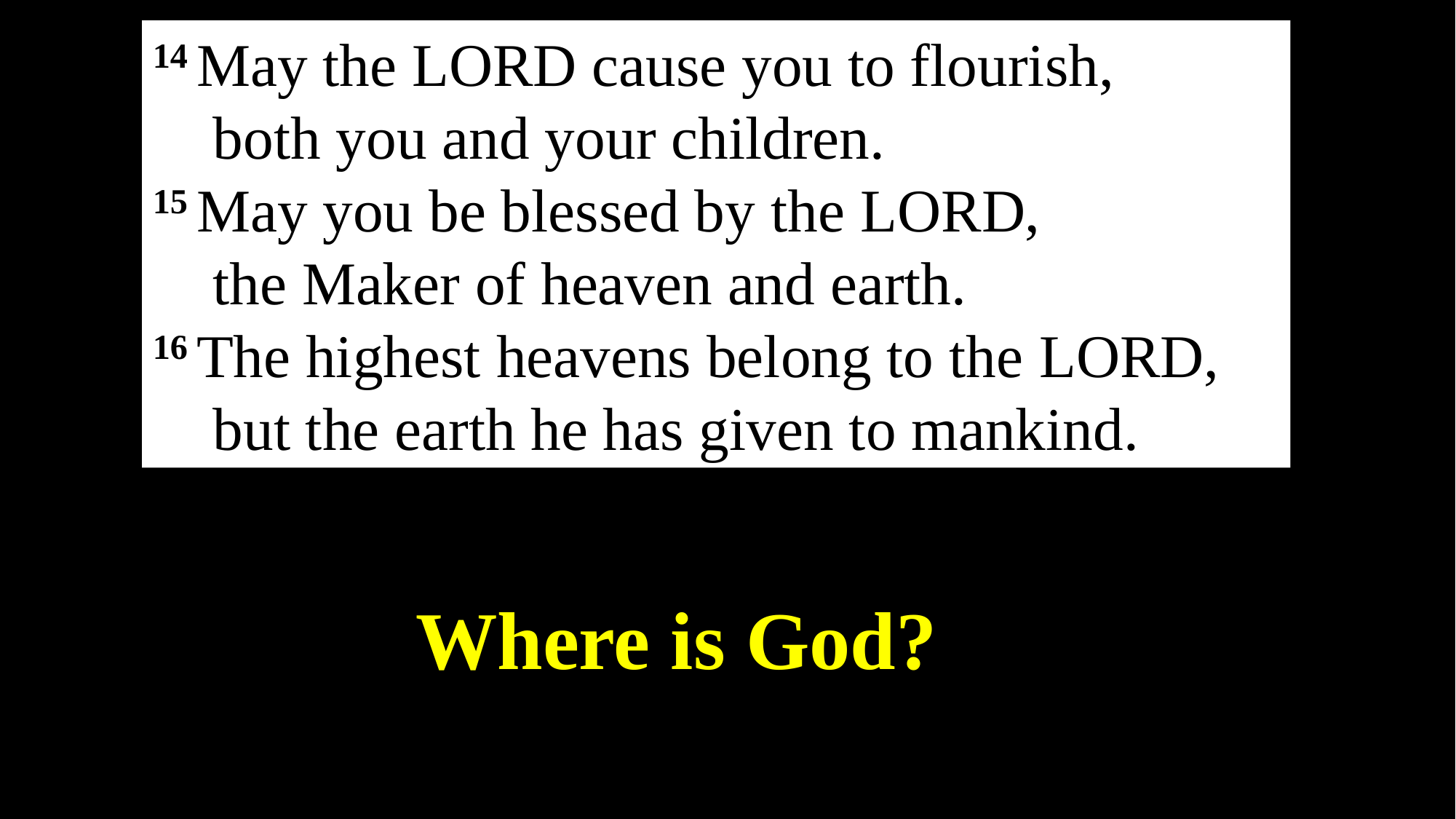

14 May the Lord cause you to flourish,
    both you and your children.
15 May you be blessed by the Lord,
    the Maker of heaven and earth.
16 The highest heavens belong to the Lord,
    but the earth he has given to mankind.
Where is God?